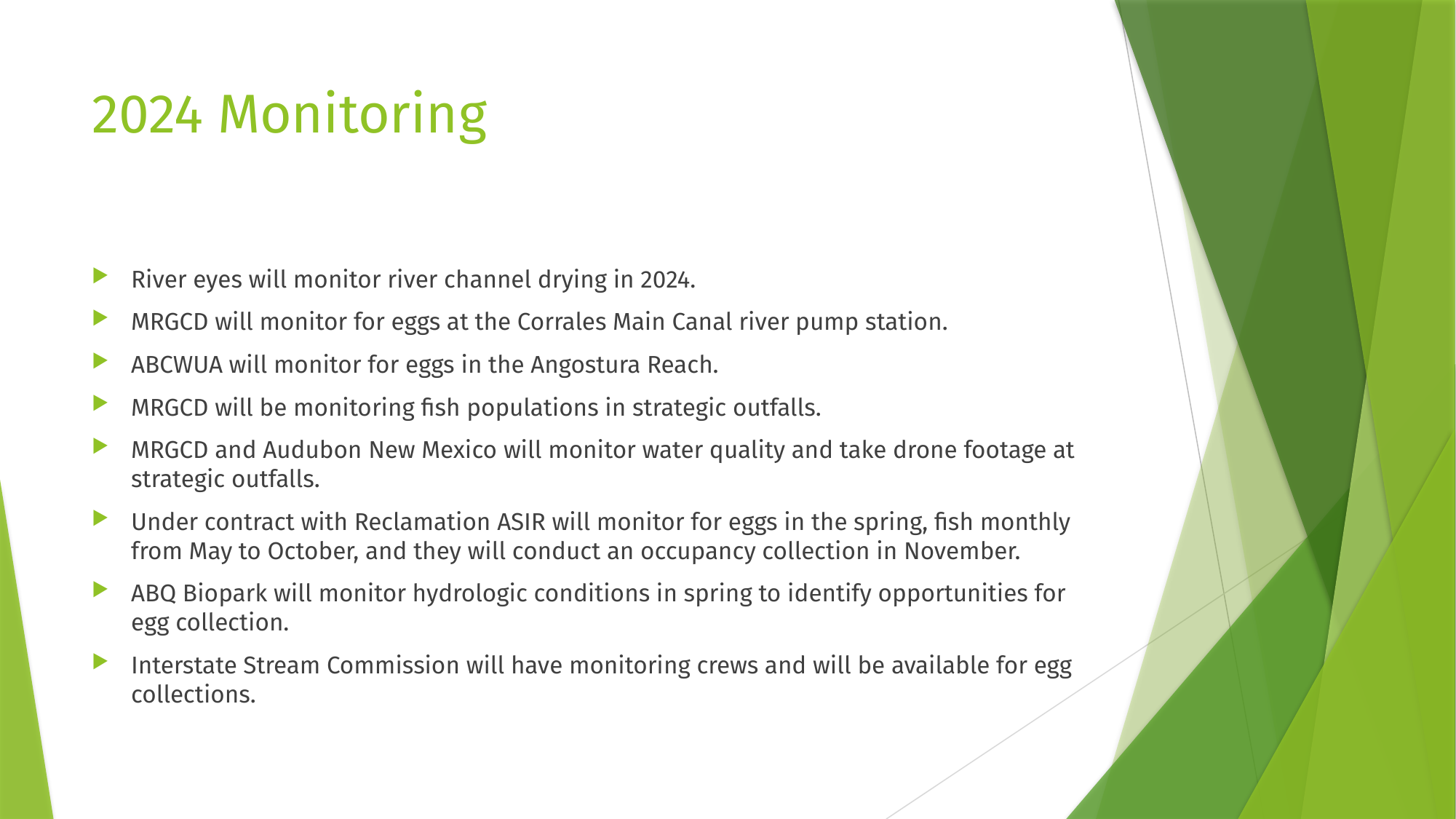

# 2024 Monitoring
River eyes will monitor river channel drying in 2024.
MRGCD will monitor for eggs at the Corrales Main Canal river pump station.
ABCWUA will monitor for eggs in the Angostura Reach.
MRGCD will be monitoring fish populations in strategic outfalls.
MRGCD and Audubon New Mexico will monitor water quality and take drone footage at strategic outfalls.
Under contract with Reclamation ASIR will monitor for eggs in the spring, fish monthly from May to October, and they will conduct an occupancy collection in November.
ABQ Biopark will monitor hydrologic conditions in spring to identify opportunities for egg collection.
Interstate Stream Commission will have monitoring crews and will be available for egg collections.